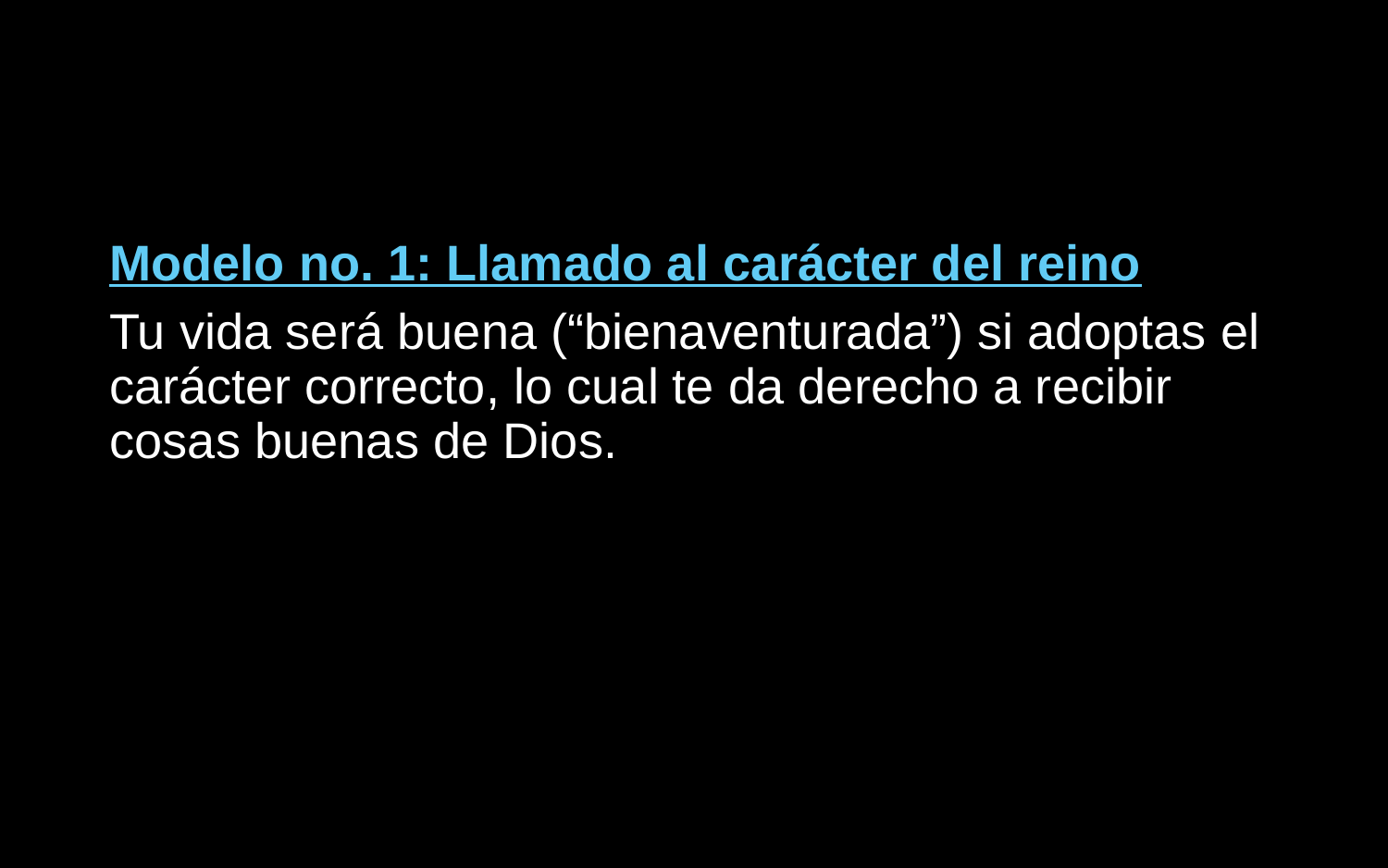

Modelo no. 1: Llamado al carácter del reino
Tu vida será buena (“bienaventurada”) si adoptas el carácter correcto, lo cual te da derecho a recibir cosas buenas de Dios.